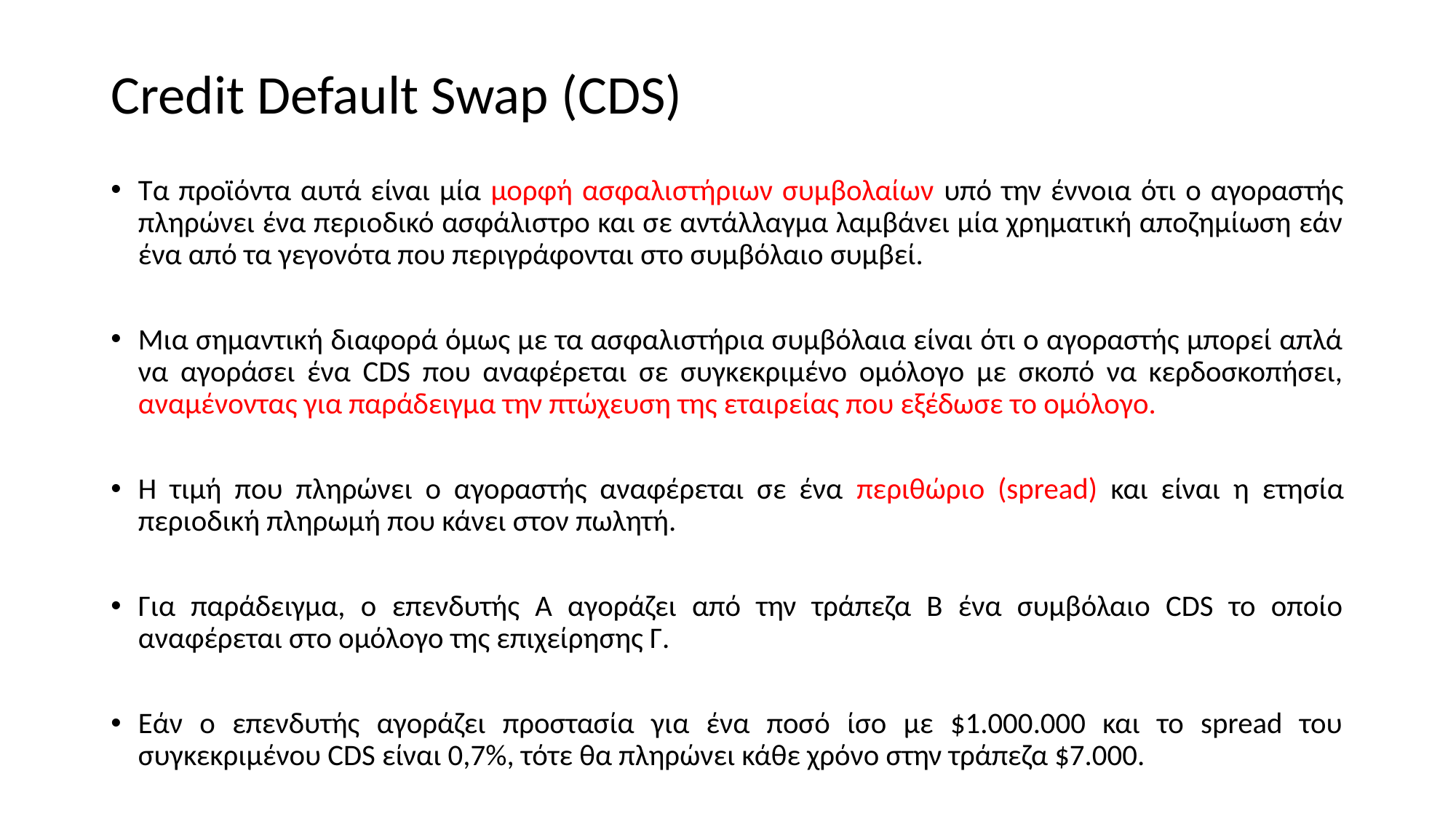

# Credit Default Swap (CDS)
Τα προϊόντα αυτά είναι μία μορφή ασφαλιστήριων συμβολαίων υπό την έννοια ότι ο αγοραστής πληρώνει ένα περιοδικό ασφάλιστρο και σε αντάλλαγμα λαμβάνει μία χρηματική αποζημίωση εάν ένα από τα γεγονότα που περιγράφονται στο συμβόλαιο συμβεί.

Μια σημαντική διαφορά όμως με τα ασφαλιστήρια συμβόλαια είναι ότι ο αγοραστής μπορεί απλά να αγοράσει ένα CDS που αναφέρεται σε συγκεκριμένο ομόλογο με σκοπό να κερδοσκοπήσει, αναμένοντας για παράδειγμα την πτώχευση της εταιρείας που εξέδωσε το ομόλογο.

Η τιμή που πληρώνει ο αγοραστής αναφέρεται σε ένα περιθώριο (spread) και είναι η ετησία περιοδική πληρωμή που κάνει στον πωλητή.

Για παράδειγμα, ο επενδυτής Α αγοράζει από την τράπεζα Β ένα συμβόλαιο CDS το οποίο αναφέρεται στο ομόλογο της επιχείρησης Γ.

Εάν ο επενδυτής αγοράζει προστασία για ένα ποσό ίσο με $1.000.000 και το spread του συγκεκριμένου CDS είναι 0,7%, τότε θα πληρώνει κάθε χρόνο στην τράπεζα $7.000.